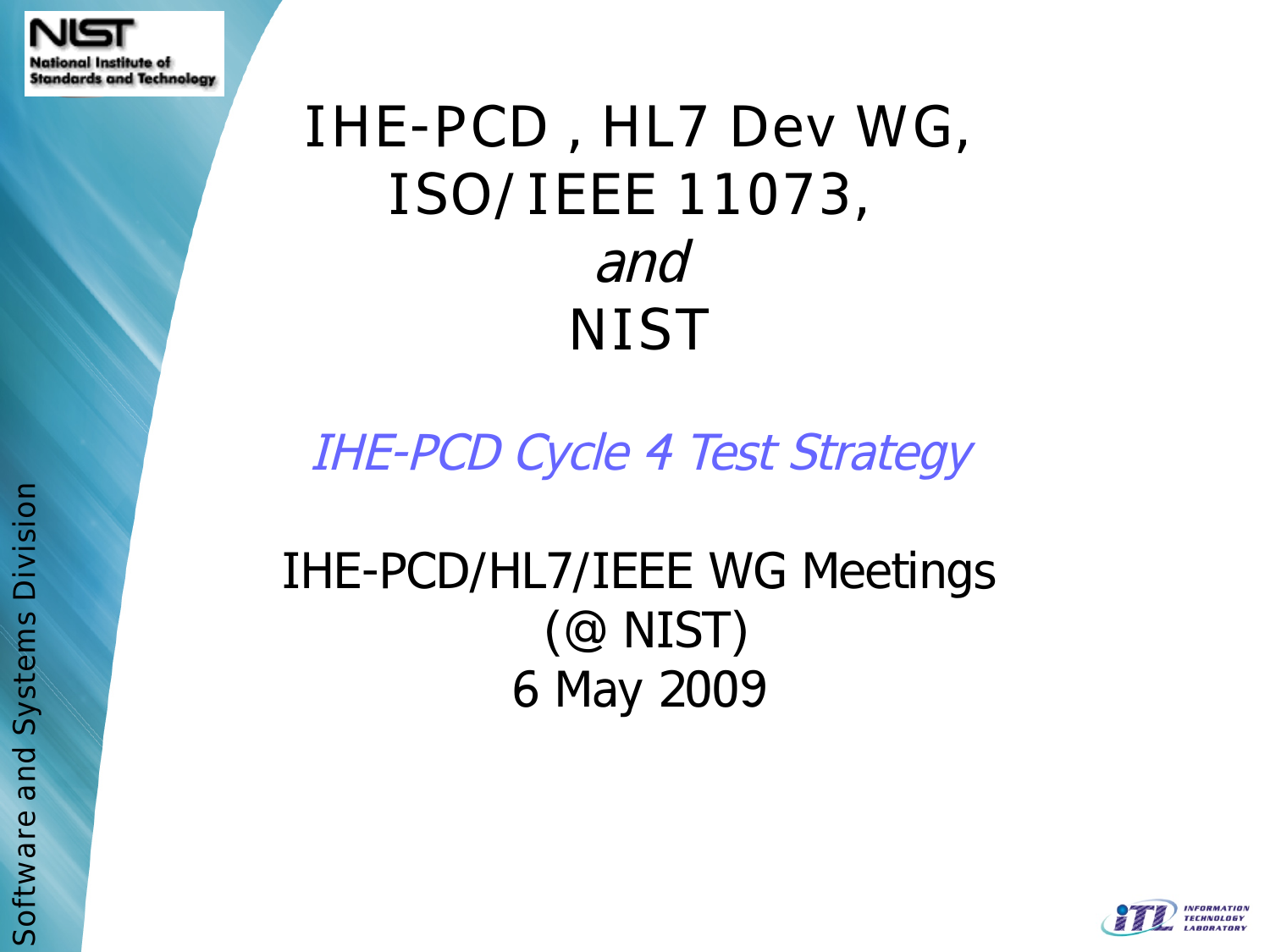

# IHE-PCD , HL7 Dev WG, ISO/IEEE 11073, and NIST IHE-PCD Cycle 4 Test Strategy IHE-PCD/HL7/IEEE WG Meetings (@ NIST) 6 May 2009